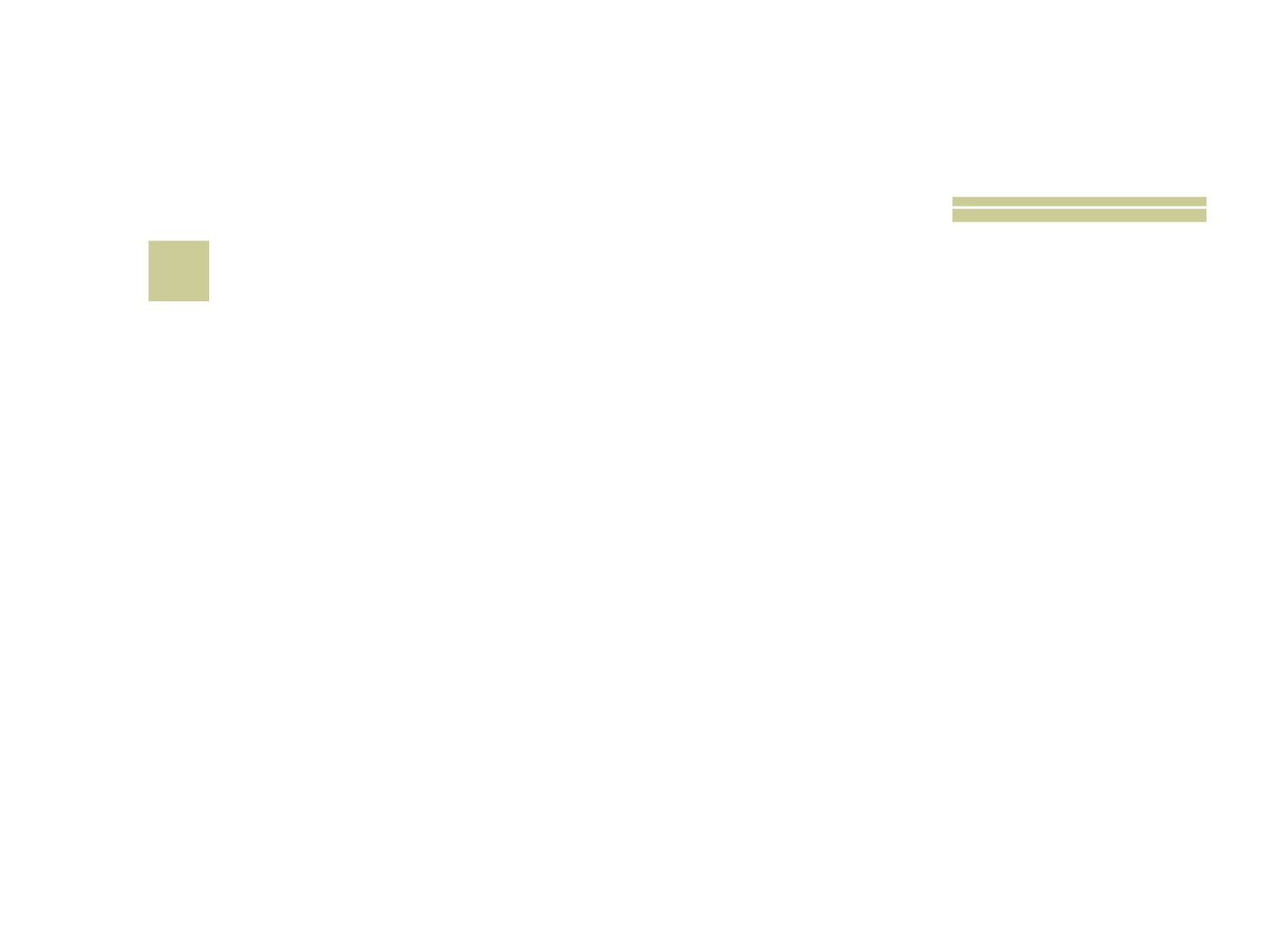

# 16
 Nome da garotinha levada para a Terra do Nunca por Peter Pan?